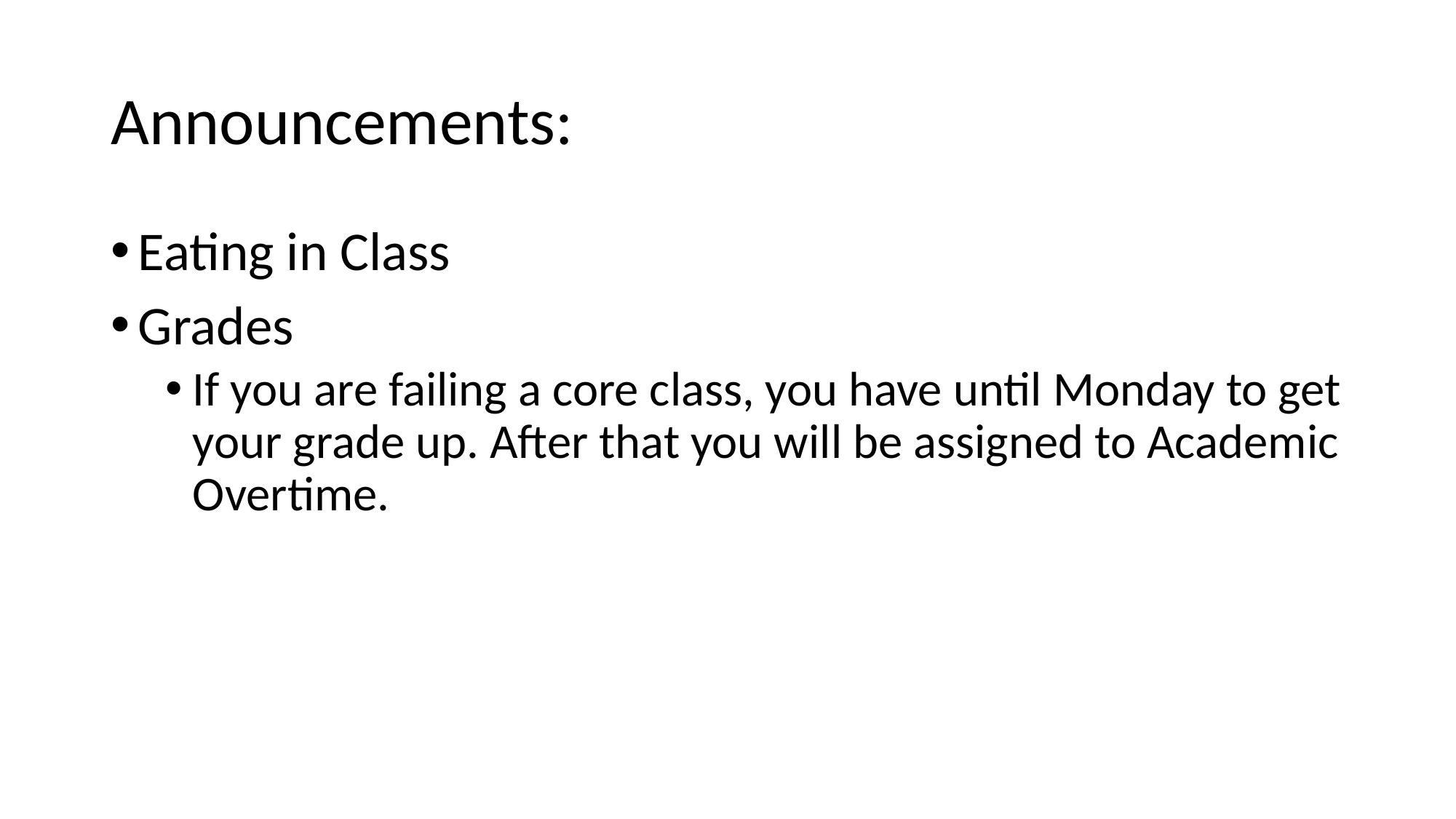

# Announcements:
Eating in Class
Grades
If you are failing a core class, you have until Monday to get your grade up. After that you will be assigned to Academic Overtime.